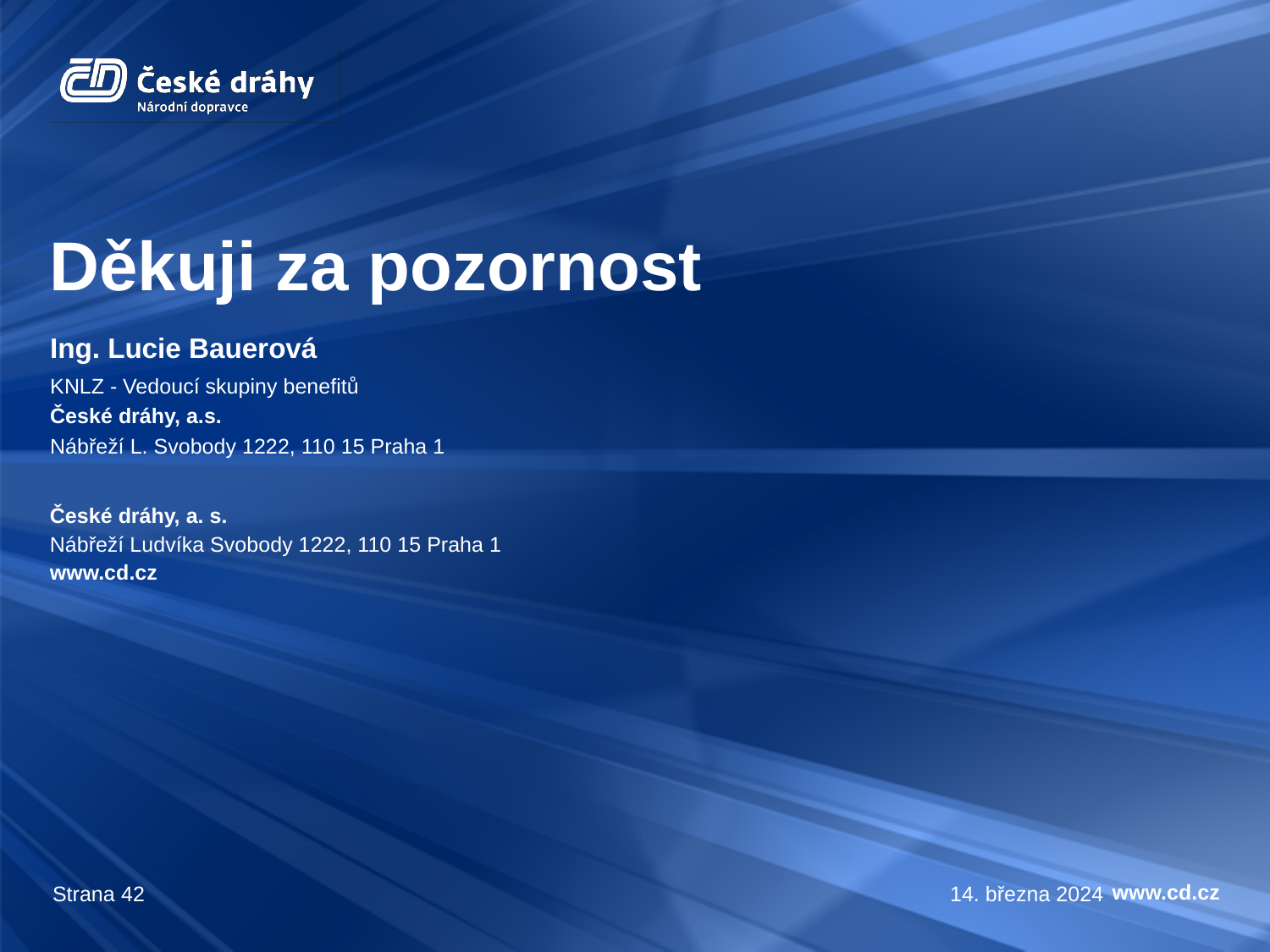

# Děkuji za pozornost
Ing. Lucie Bauerová
KNLZ - Vedoucí skupiny benefitů
České dráhy, a.s.
Nábřeží L. Svobody 1222, 110 15 Praha 1
Strana 42
14. března 2024